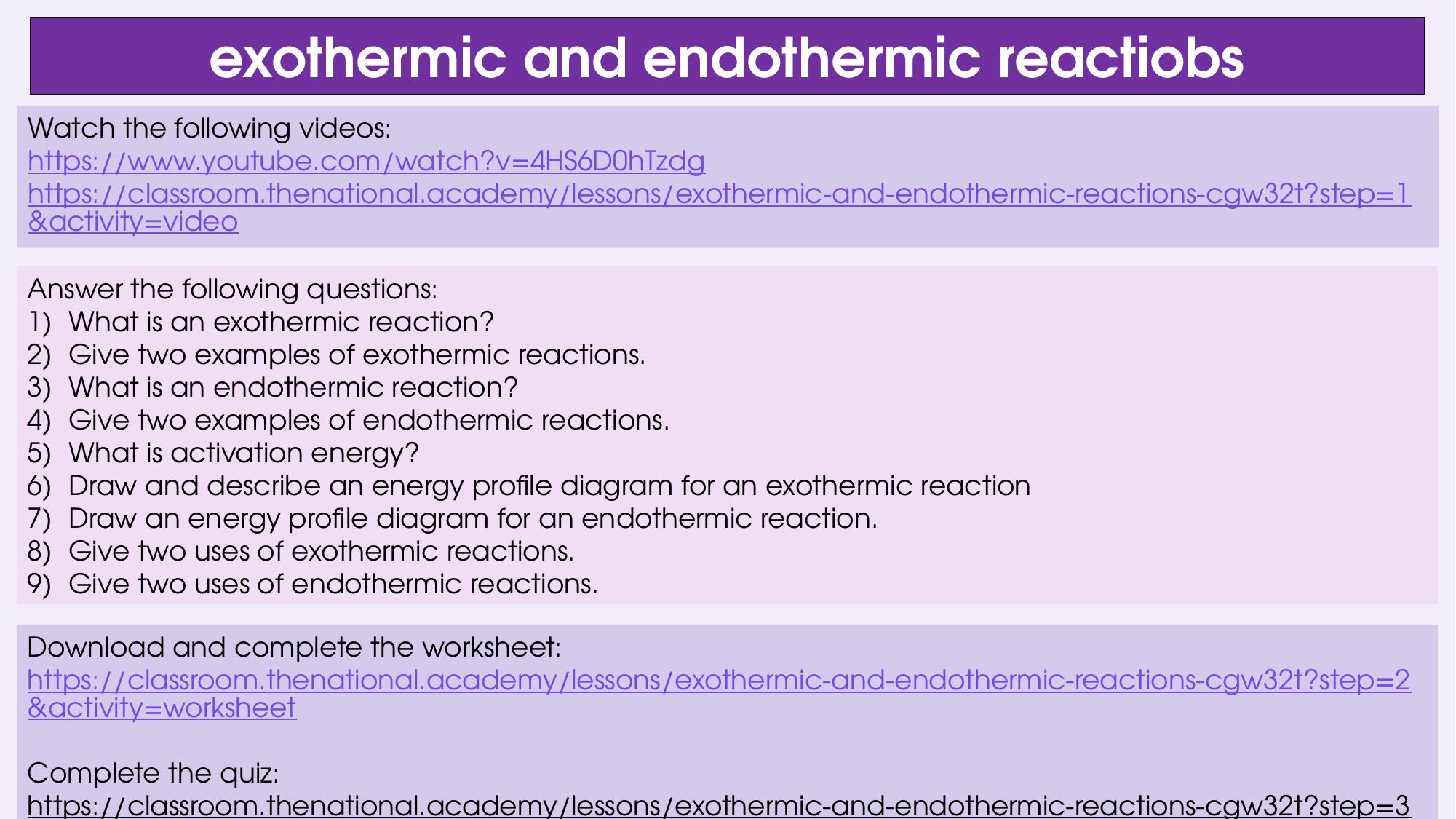

exothermic and endothermic reactiobs
Watch the following videos:
https://www.youtube.com/watch?v=4HS6D0hTzdg https://classroom.thenational.academy/lessons/exothermic-and-endothermic-reactions-cgw32t?step=1&activity=video
Answer the following questions:
What is an exothermic reaction?
Give two examples of exothermic reactions.
What is an endothermic reaction?
Give two examples of endothermic reactions.
What is activation energy?
Draw and describe an energy profile diagram for an exothermic reaction
Draw an energy profile diagram for an endothermic reaction.
Give two uses of exothermic reactions.
Give two uses of endothermic reactions.
Download and complete the worksheet: https://classroom.thenational.academy/lessons/exothermic-and-endothermic-reactions-cgw32t?step=2&activity=worksheet
Complete the quiz:
https://classroom.thenational.academy/lessons/exothermic-and-endothermic-reactions-cgw32t?step=3&activity=exit_quiz